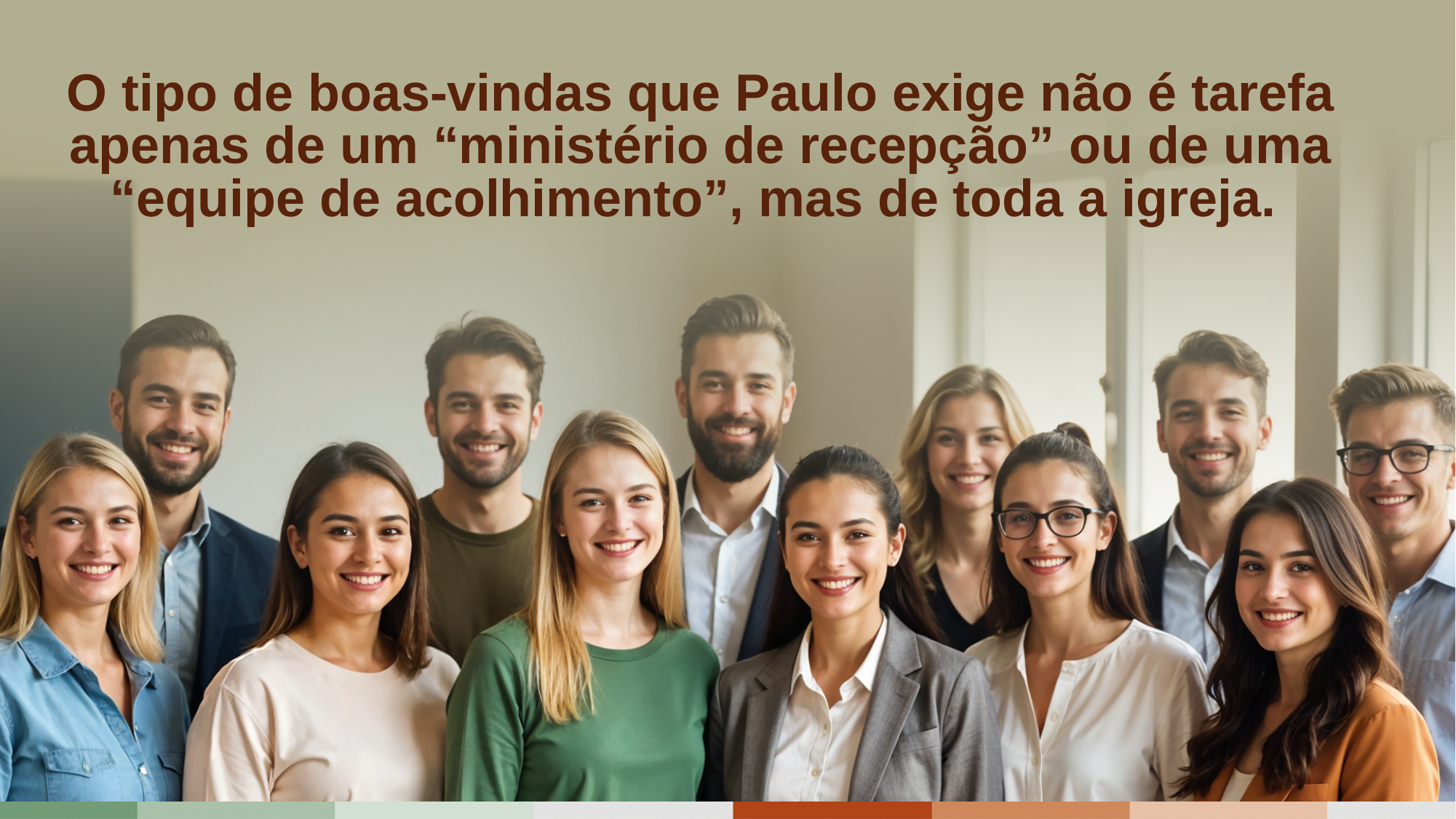

O tipo de boas-vindas que Paulo exige não é tarefa apenas de um “ministério de recepção” ou de uma “equipe de acolhimento”, mas de toda a igreja.